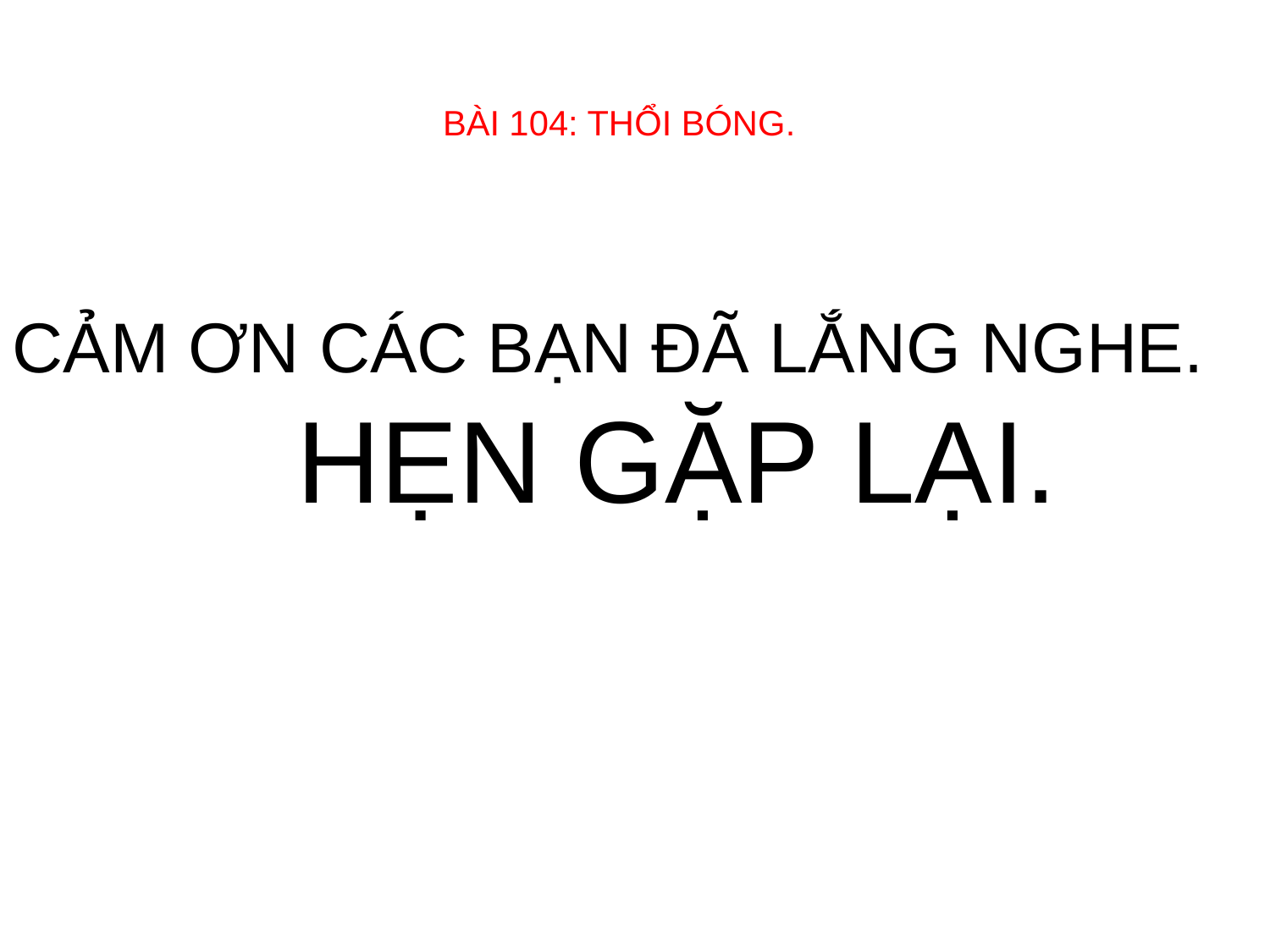

BÀI 104: THỔI BÓNG.
CẢM ƠN CÁC BẠN ĐÃ LẮNG NGHE.
HẸN GẶP LẠI.